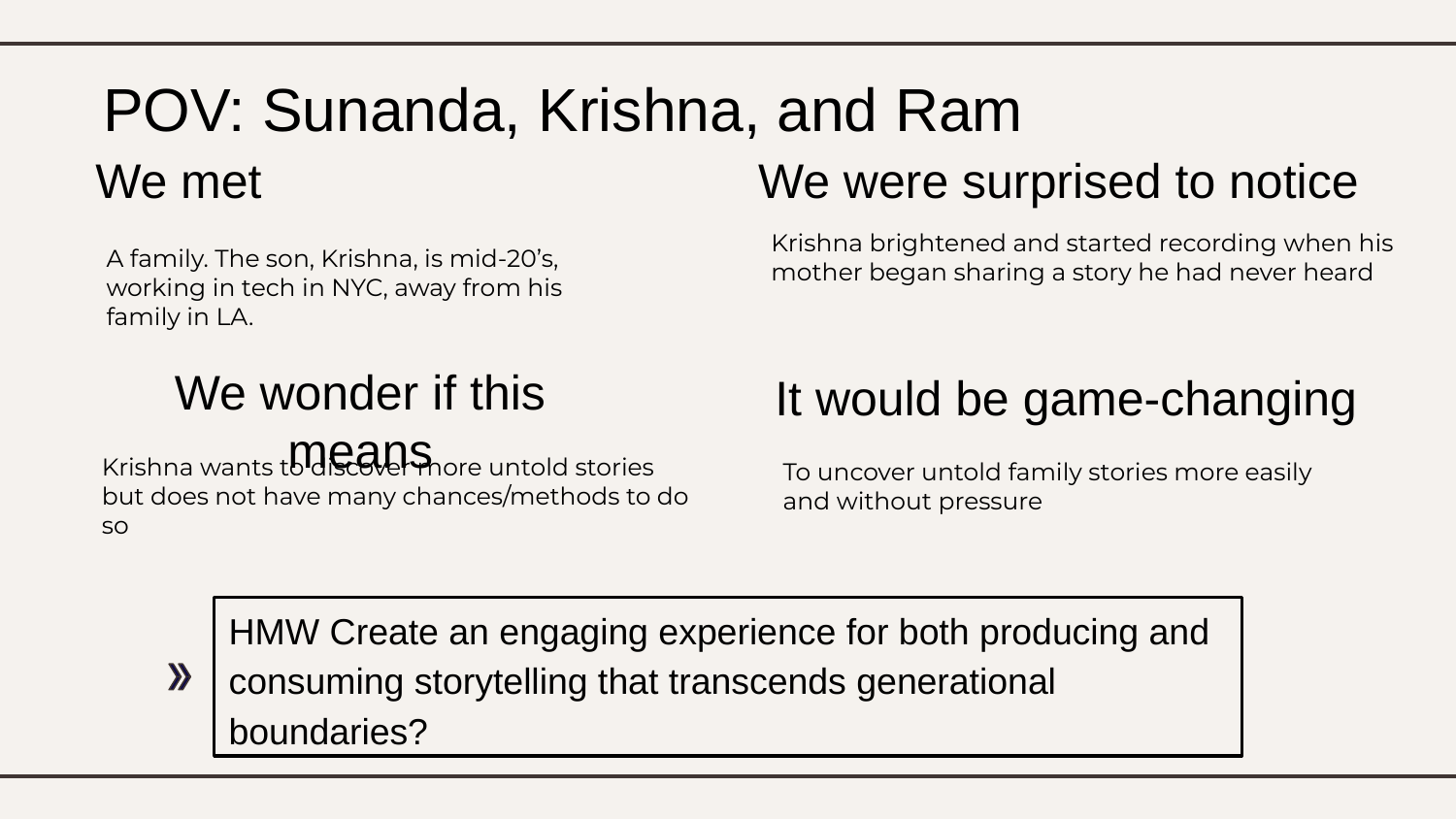

# POV: Sunanda, Krishna, and Ram

We met
We were surprised to notice
Krishna brightened and started recording when his mother began sharing a story he had never heard
A family. The son, Krishna, is mid-20’s,  working in tech in NYC, away from his family in LA.
We wonder if this means
It would be game-changing
Krishna wants to discover more untold stories but does not have many chances/methods to do so

To uncover untold family stories more easily and without pressure
HMW Create an engaging experience for both producing and consuming storytelling that transcends generational boundaries?